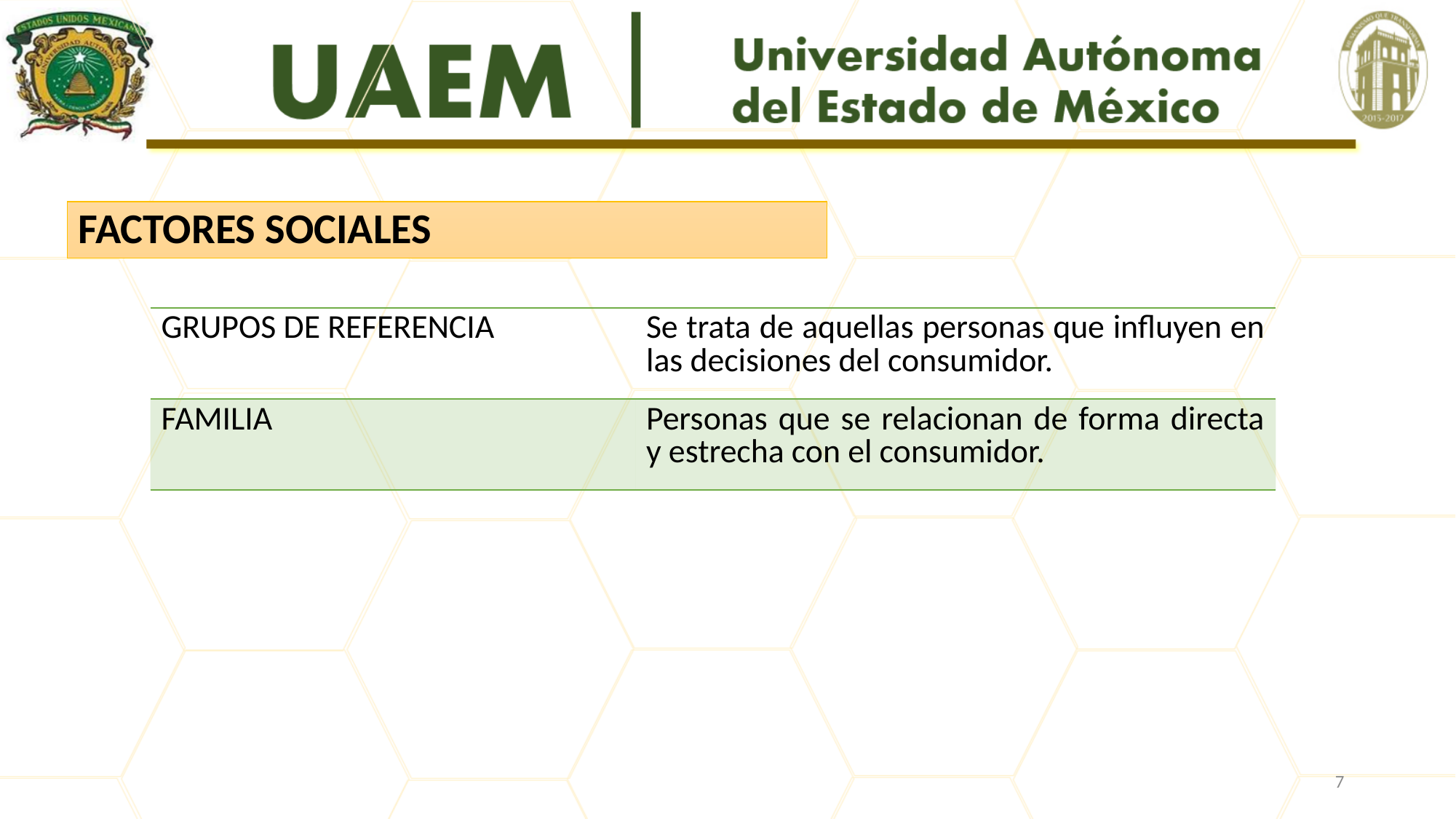

FACTORES SOCIALES
| GRUPOS DE REFERENCIA | Se trata de aquellas personas que influyen en las decisiones del consumidor. |
| --- | --- |
| FAMILIA | Personas que se relacionan de forma directa y estrecha con el consumidor. |
7